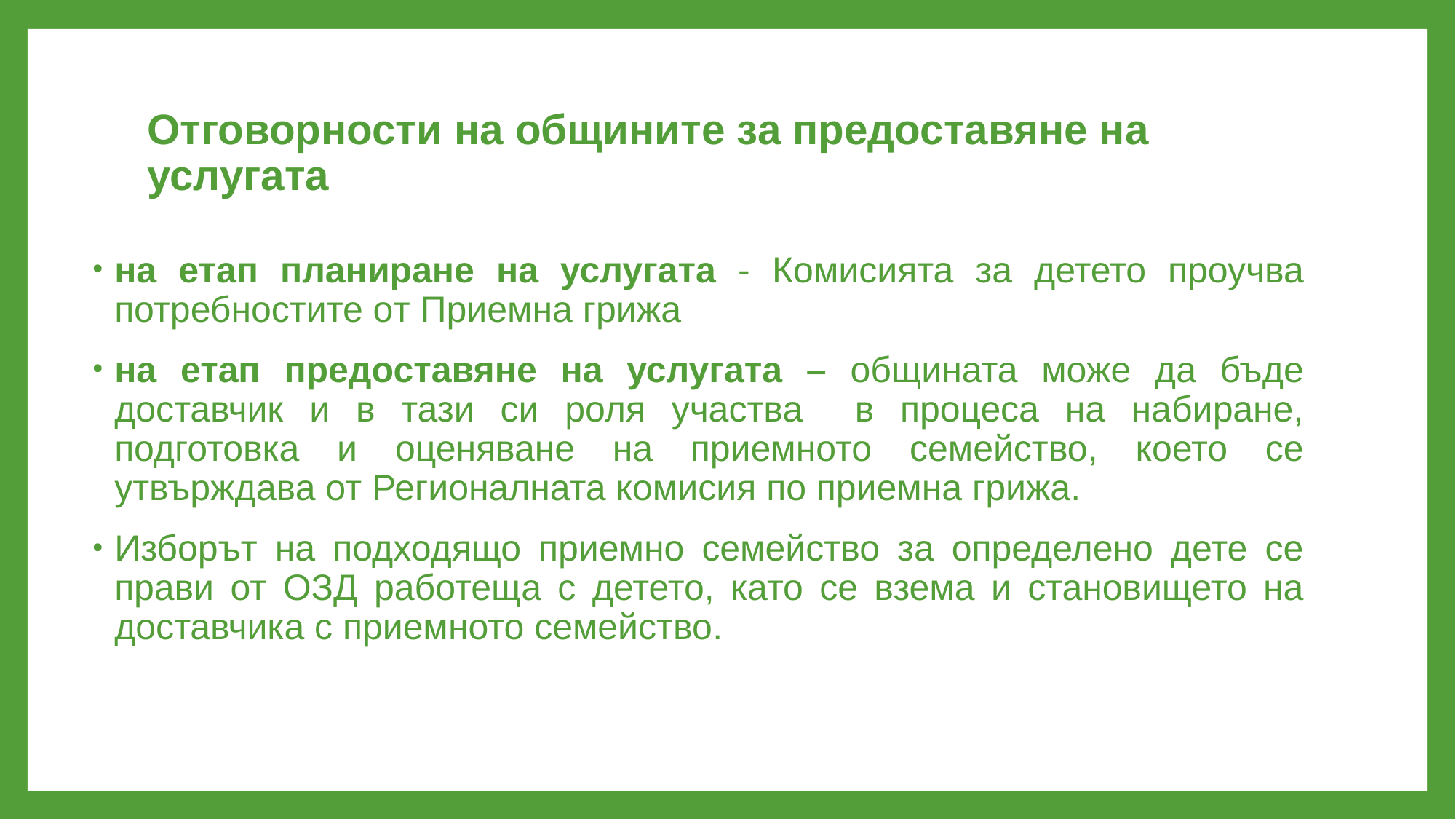

# Отговорности на общините за предоставяне на услугата
на етап планиране на услугата - Комисията за детето проучва потребностите от Приемна грижа
на етап предоставяне на услугата – общината може да бъде доставчик и в тази си роля участва  в процеса на набиране, подготовка и оценяване на приемното семейство, което се утвърждава от Регионалната комисия по приемна грижа.
Изборът на подходящо приемно семейство за определено дете се прави от ОЗД работеща с детето, като се взема и становището на доставчика с приемното семейство.